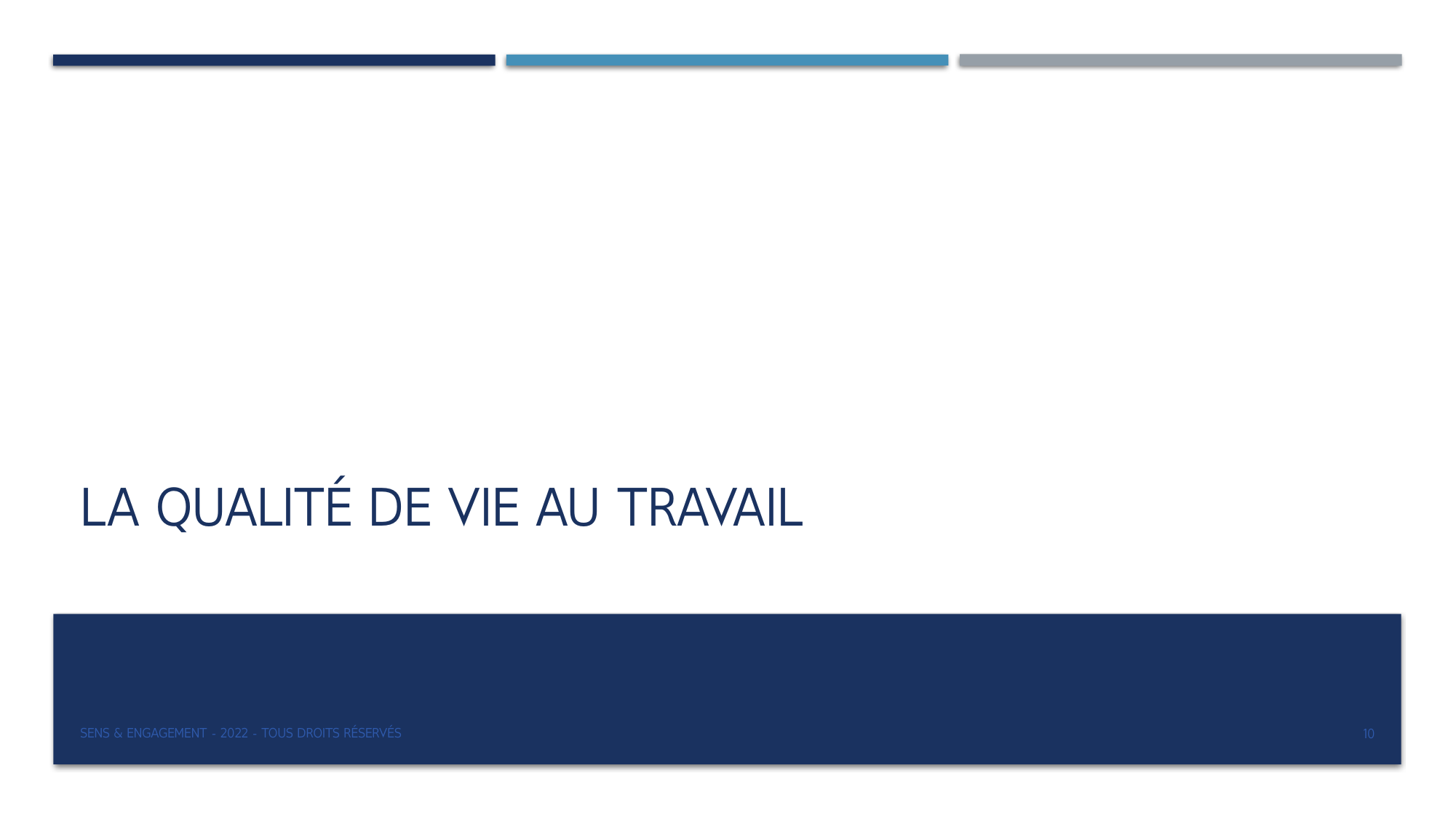

# La qualité de vie au travail

Sens & Engagement - 2022 - Tous droits réservés
10